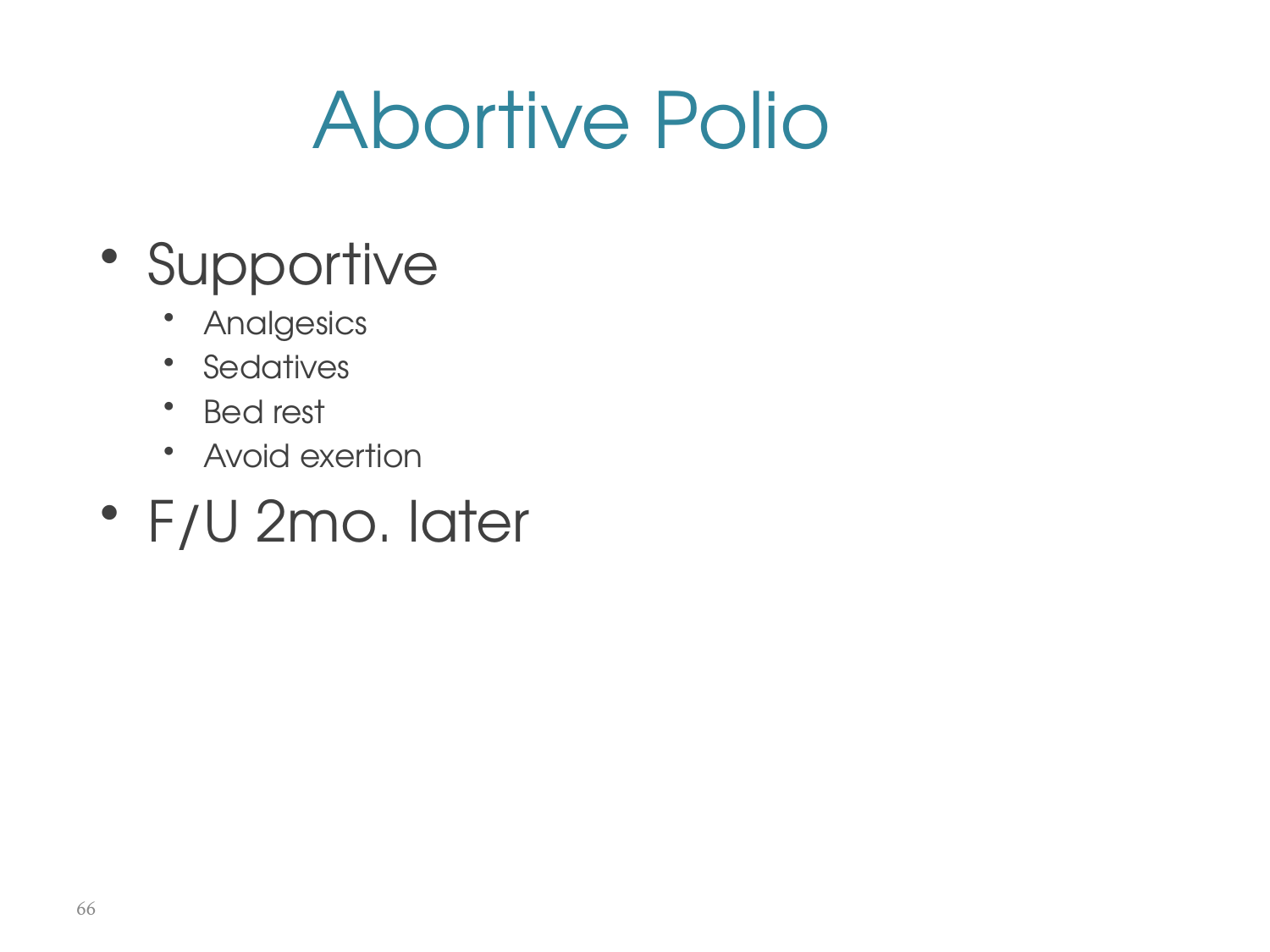

Abortive Polio
Supportive
Analgesics
Sedatives
Bed rest
Avoid exertion
F/U 2mo. later
66